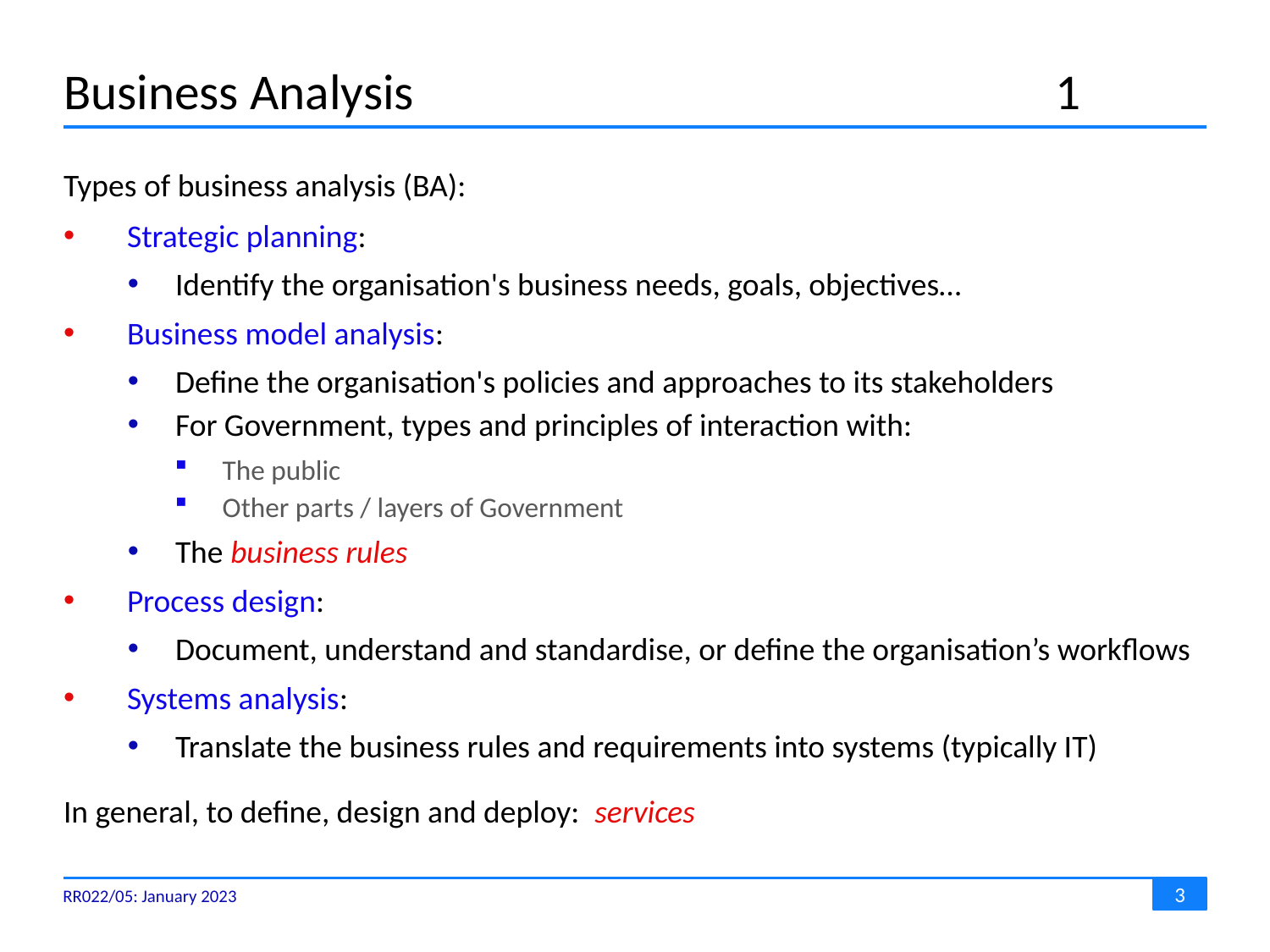

# Business Analysis	1
Types of business analysis (BA):
Strategic planning:
Identify the organisation's business needs, goals, objectives…
Business model analysis:
Define the organisation's policies and approaches to its stakeholders
For Government, types and principles of interaction with:
The public
Other parts / layers of Government
The business rules
Process design:
Document, understand and standardise, or define the organisation’s workflows
Systems analysis:
Translate the business rules and requirements into systems (typically IT)
In general, to define, design and deploy:  services